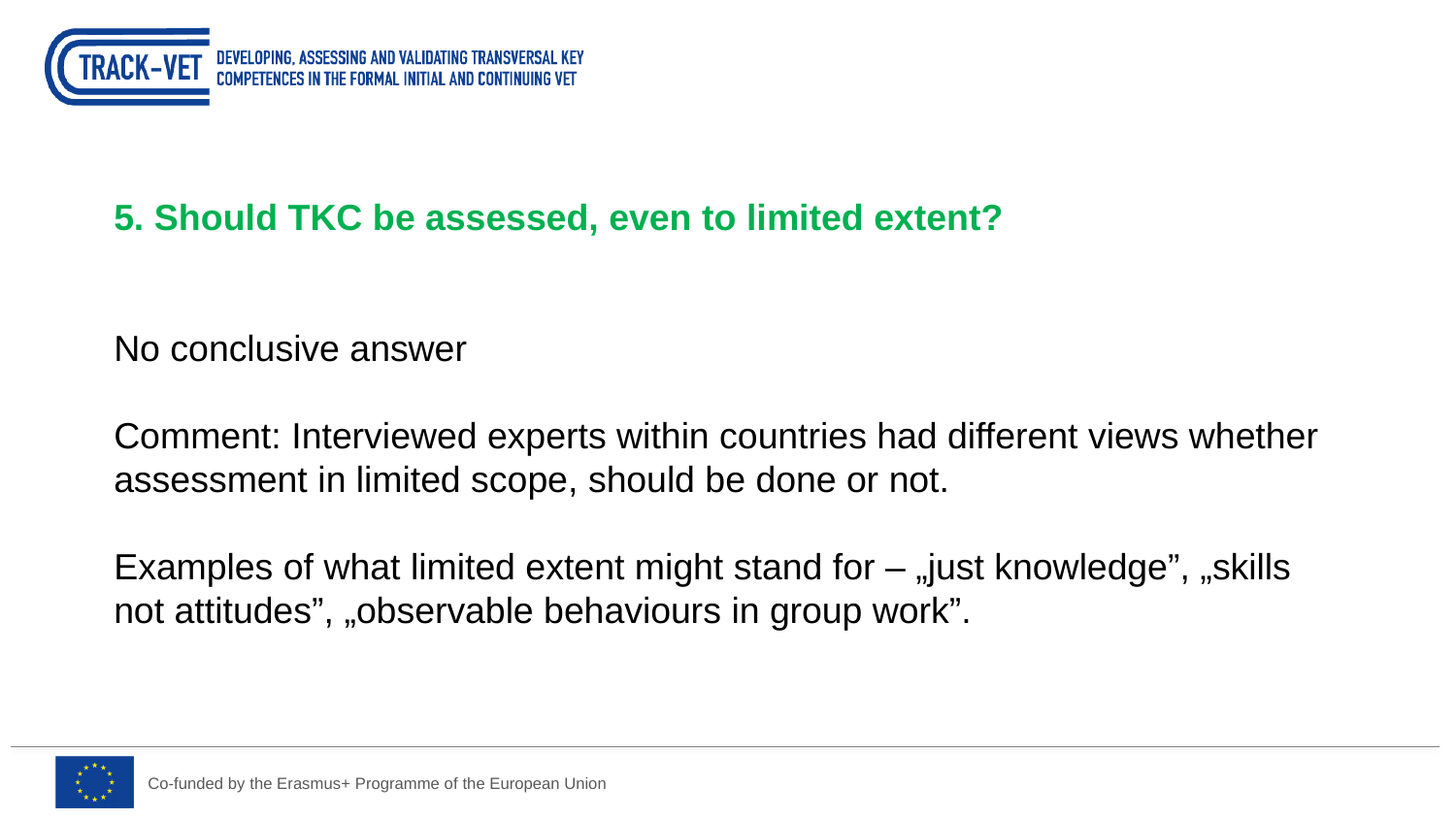

5. Should TKC be assessed, even to limited extent?

No conclusive answer

Comment: Interviewed experts within countries had different views whether assessment in limited scope, should be done or not.

Examples of what limited extent might stand for – „just knowledge”, „skills not attitudes”, „observable behaviours in group work”.